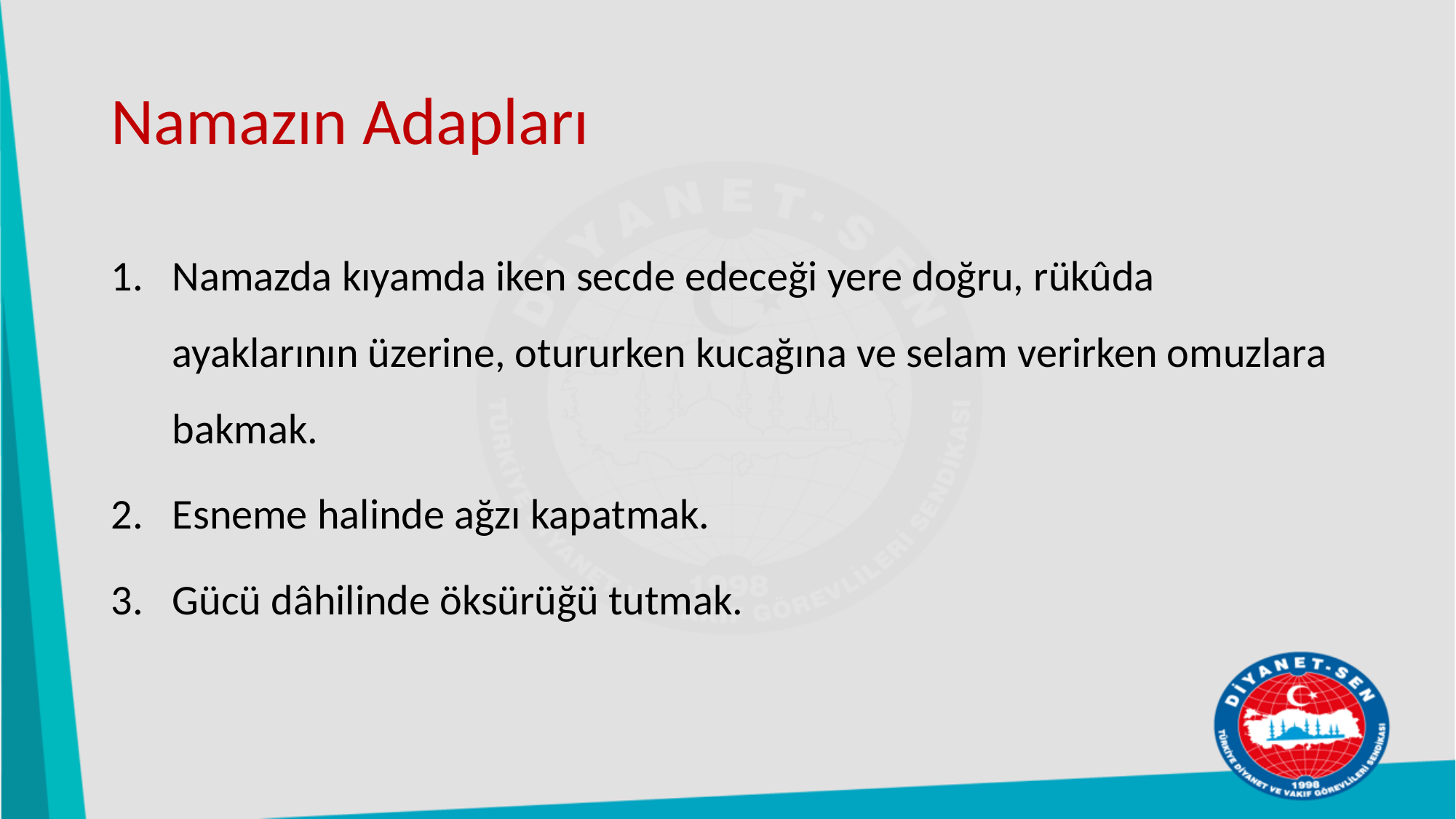

# Namazın Adapları
Namazda kıyamda iken secde edeceği yere doğru, rükûda ayaklarının üzerine, otururken kucağına ve selam verirken omuzlara bakmak.
Esneme halinde ağzı kapatmak.
Gücü dâhilinde öksürüğü tutmak.